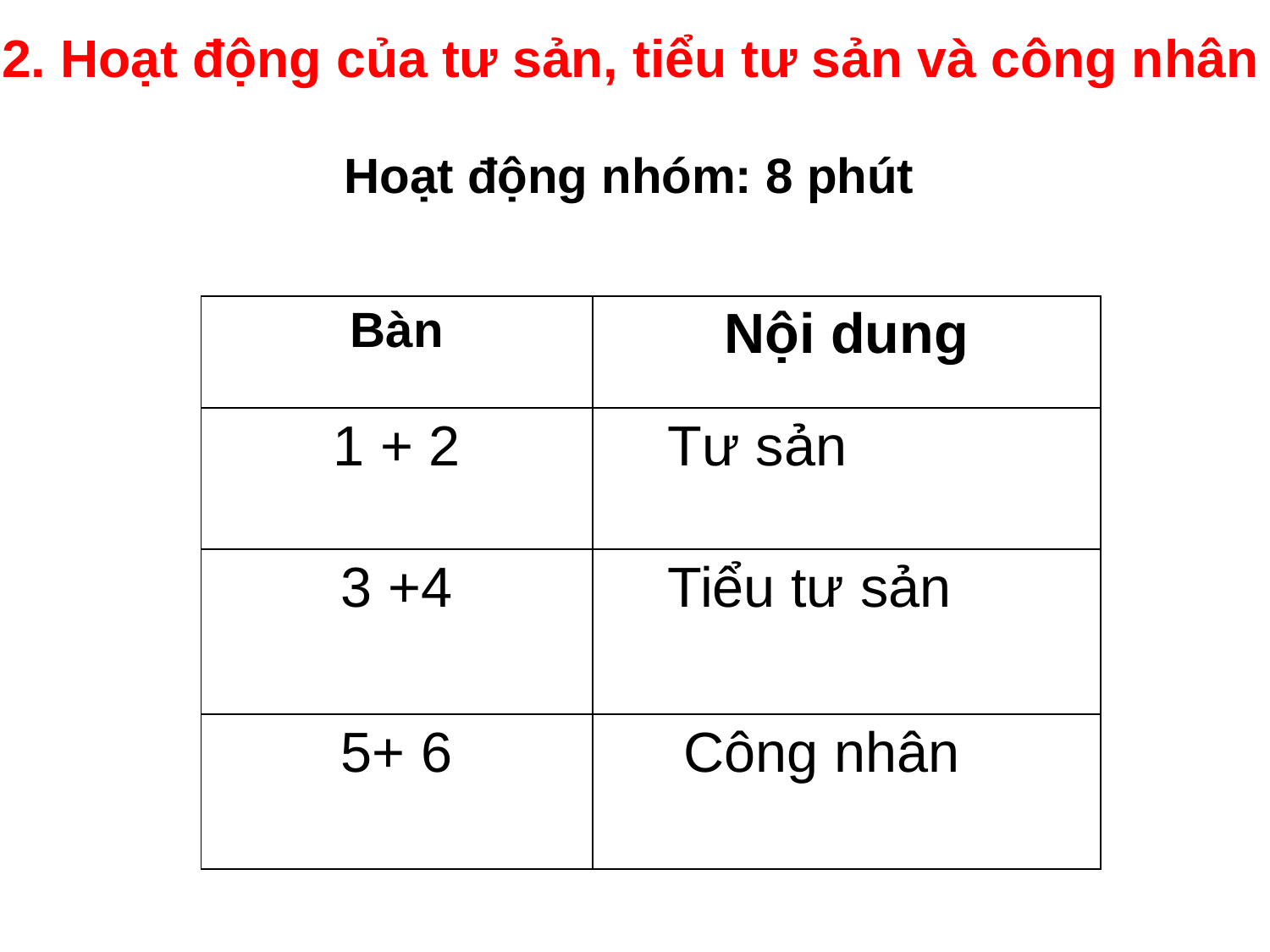

2. Hoạt động của tư sản, tiểu tư sản và công nhân
Hoạt động nhóm: 8 phút
| Bàn | Nội dung |
| --- | --- |
| 1 + 2 | Tư sản |
| 3 +4 | Tiểu tư sản |
| 5+ 6 | Công nhân |